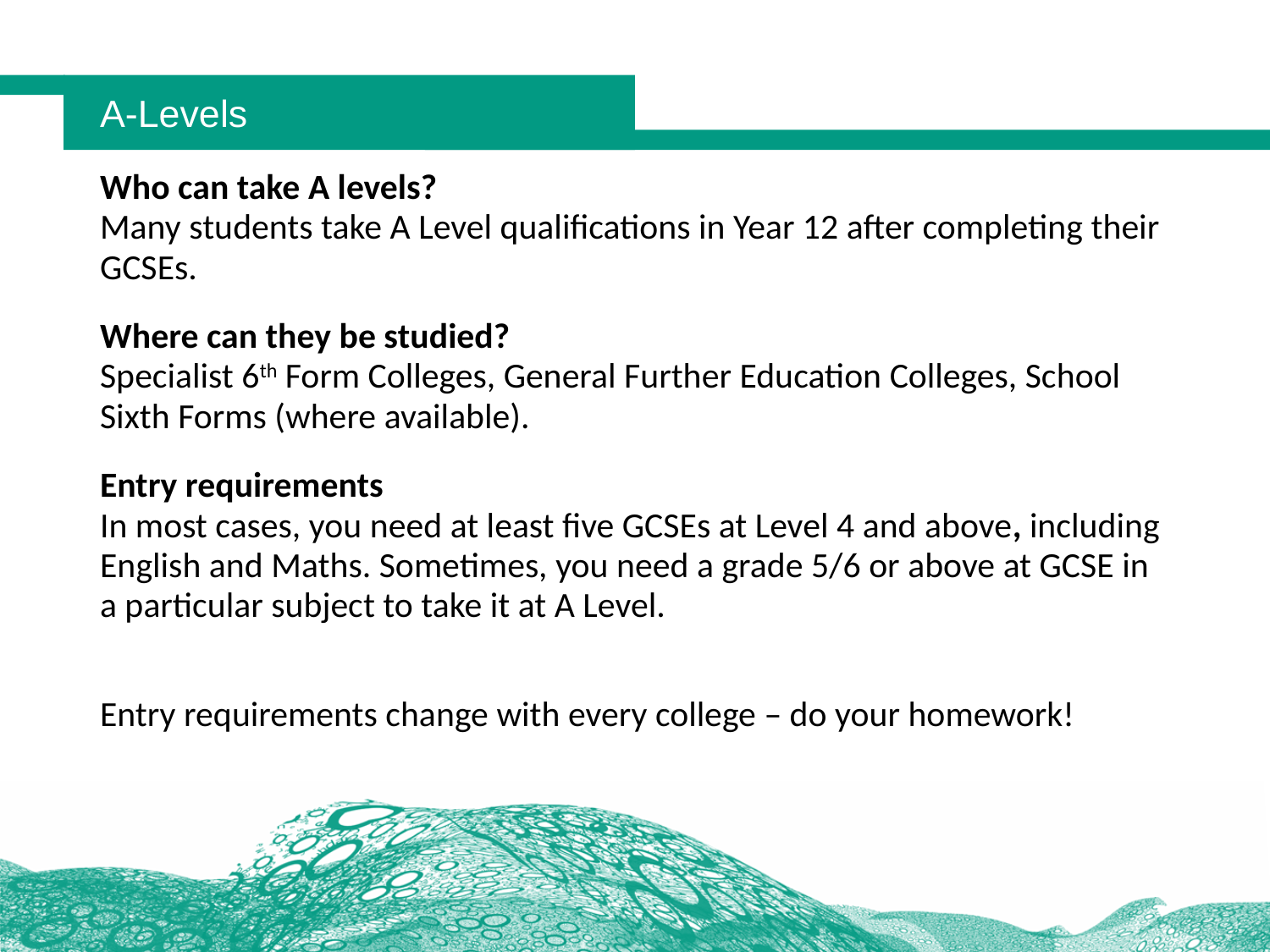

# A-Levels
Who can take A levels?
Many students take A Level qualifications in Year 12 after completing their GCSEs.
Where can they be studied?
Specialist 6th Form Colleges, General Further Education Colleges, School Sixth Forms (where available).
Entry requirements
In most cases, you need at least five GCSEs at Level 4 and above, including English and Maths. Sometimes, you need a grade 5/6 or above at GCSE in a particular subject to take it at A Level.
Entry requirements change with every college – do your homework!